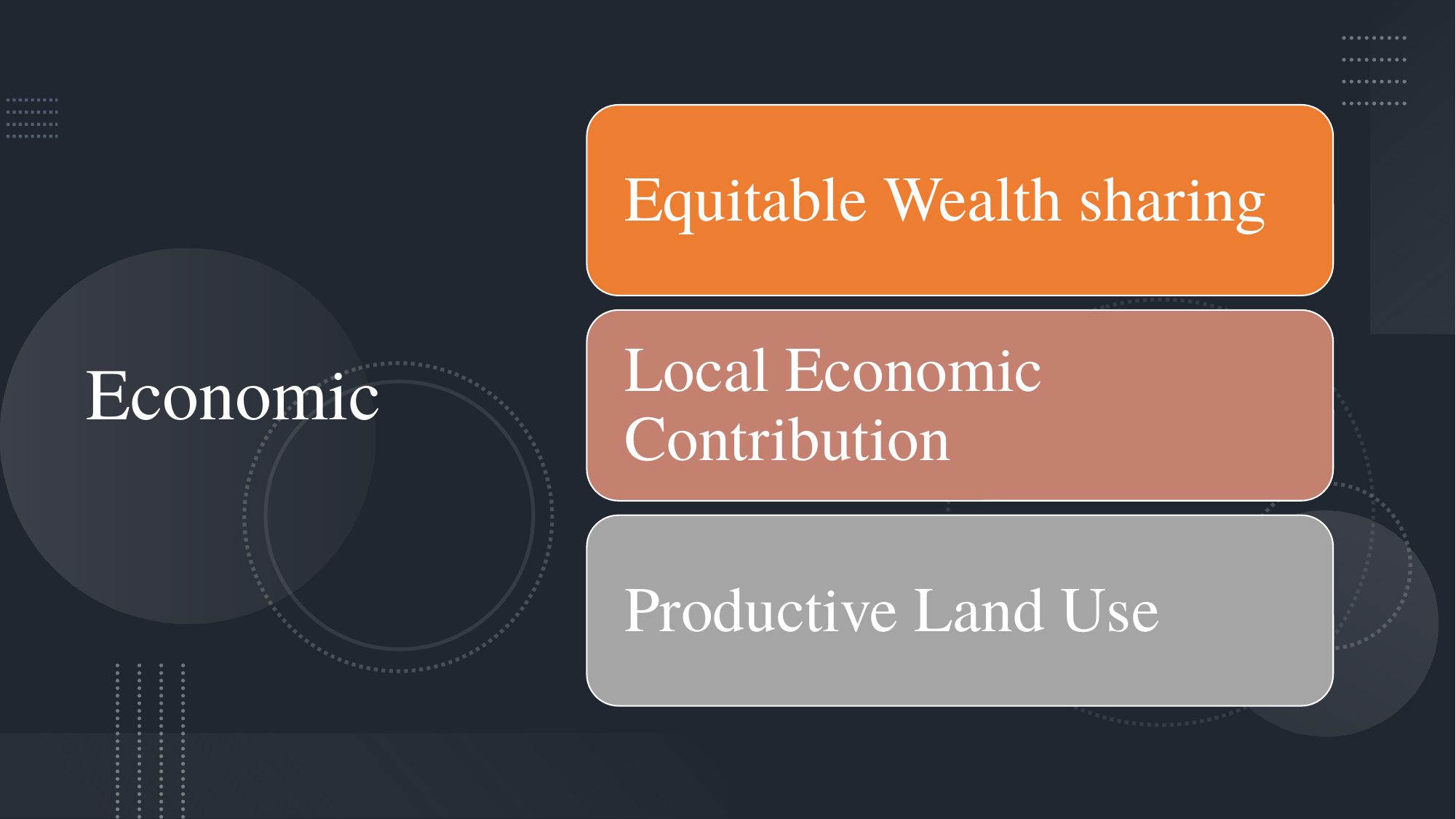

# Economic
Equitable Wealth sharing
Local Economic Contribution
Productive Land Use